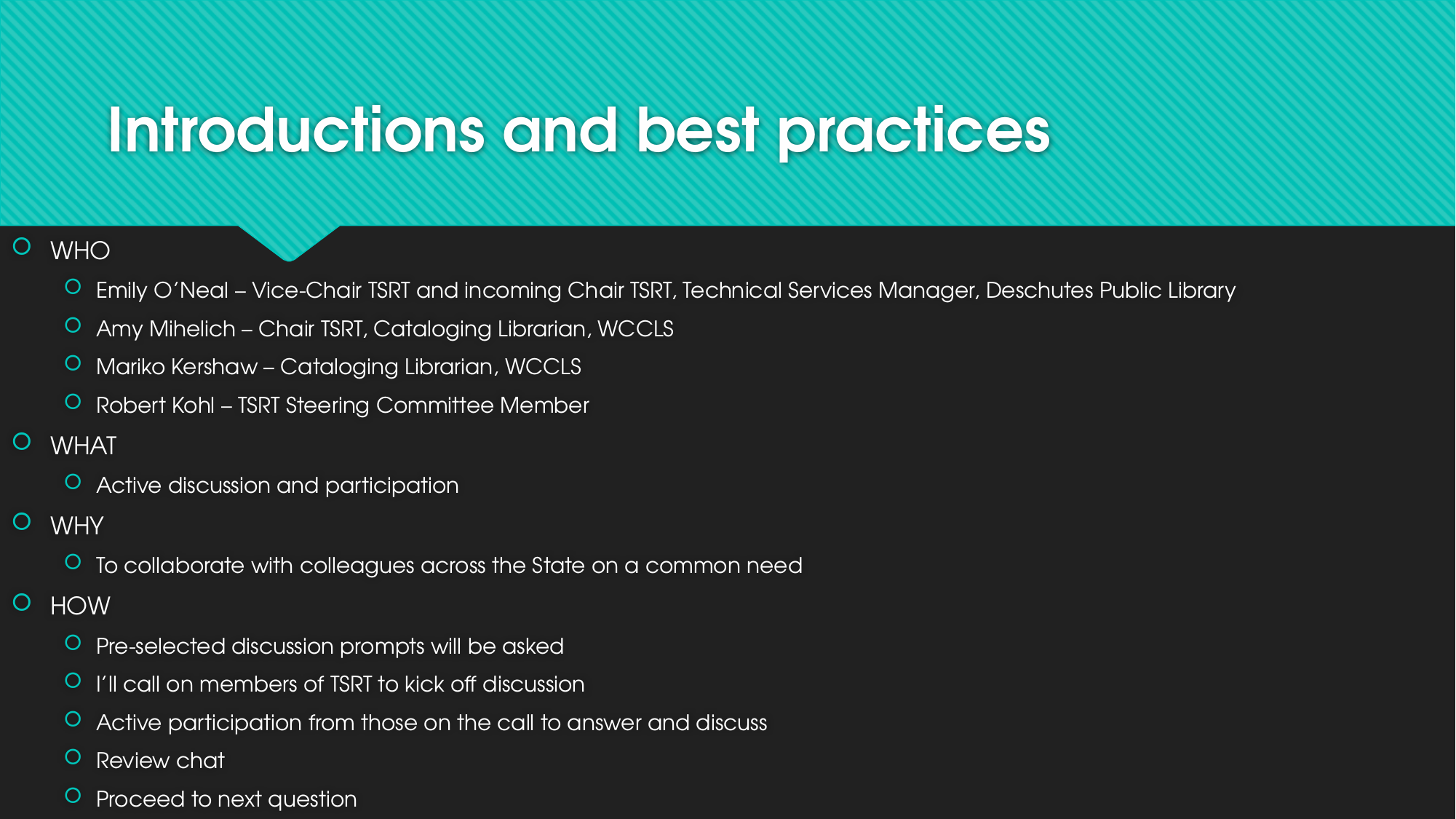

# Introductions and best practices
WHO
Emily O’Neal – Vice-Chair TSRT and incoming Chair TSRT, Technical Services Manager, Deschutes Public Library
Amy Mihelich – Chair TSRT, Cataloging Librarian, WCCLS
Mariko Kershaw – Cataloging Librarian, WCCLS
Robert Kohl – TSRT Steering Committee Member
WHAT
Active discussion and participation
WHY
To collaborate with colleagues across the State on a common need
HOW
Pre-selected discussion prompts will be asked
I’ll call on members of TSRT to kick off discussion
Active participation from those on the call to answer and discuss
Review chat
Proceed to next question